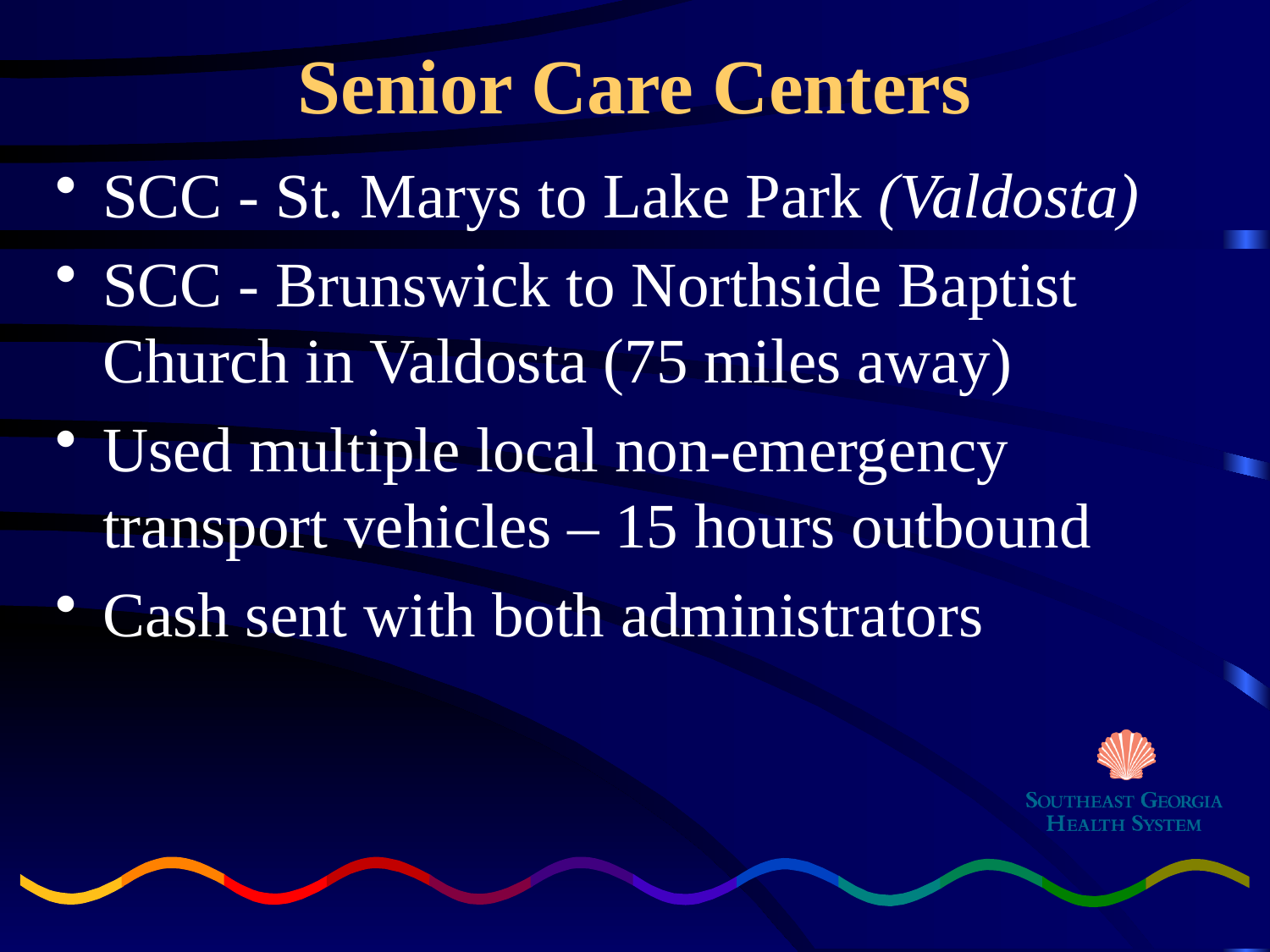

# Senior Care Centers
SCC - St. Marys to Lake Park (Valdosta)
SCC - Brunswick to Northside Baptist 	Church in Valdosta (75 miles away)
Used multiple local non-emergency 	transport vehicles – 15 hours outbound
Cash sent with both administrators